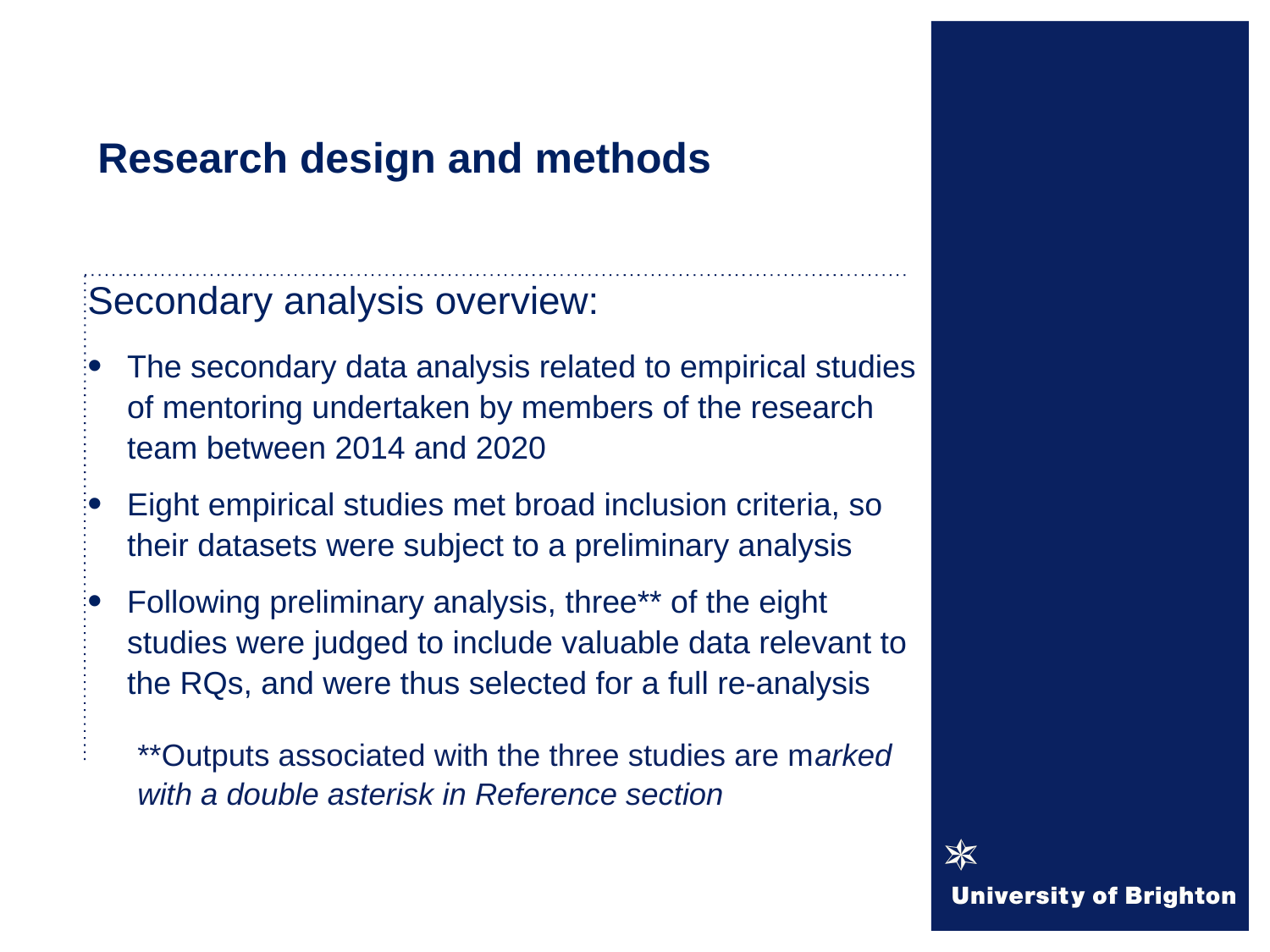

# Research design and methods
Secondary analysis overview:
The secondary data analysis related to empirical studies of mentoring undertaken by members of the research team between 2014 and 2020
Eight empirical studies met broad inclusion criteria, so their datasets were subject to a preliminary analysis
Following preliminary analysis, three** of the eight studies were judged to include valuable data relevant to the RQs, and were thus selected for a full re-analysis
**Outputs associated with the three studies are marked with a double asterisk in Reference section